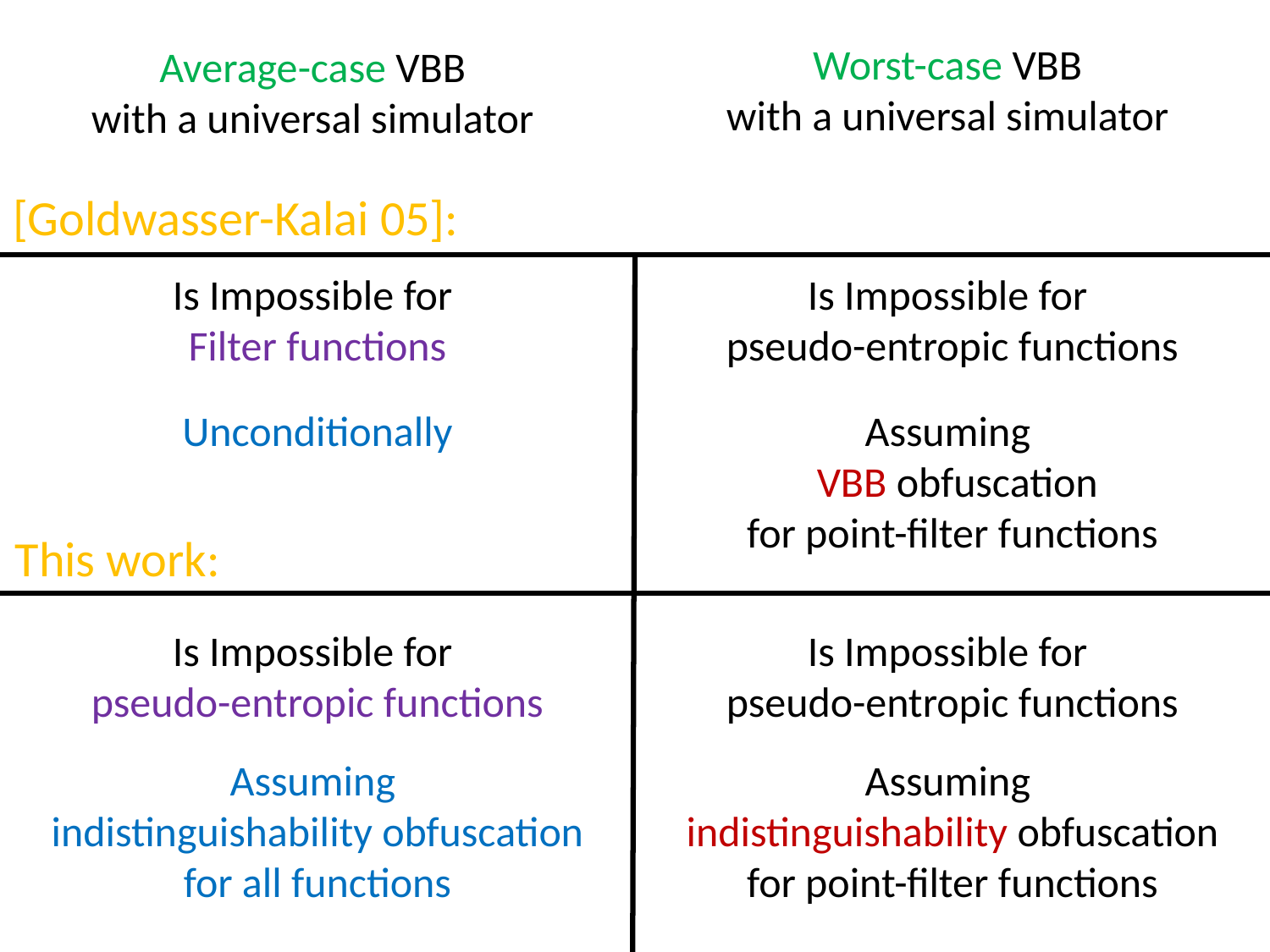

Worst-case VBB
with a universal simulator
Average-case VBB
with a universal simulator
[Goldwasser-Kalai 05]:
Is Impossible for
Filter functions
Is Impossible for
pseudo-entropic functions
Unconditionally
Assuming
 VBB obfuscation
for point-filter functions
This work:
Is Impossible for
pseudo-entropic functions
Is Impossible for
pseudo-entropic functions
Assuming
indistinguishability obfuscation
for all functions
Assuming
indistinguishability obfuscation
for point-filter functions